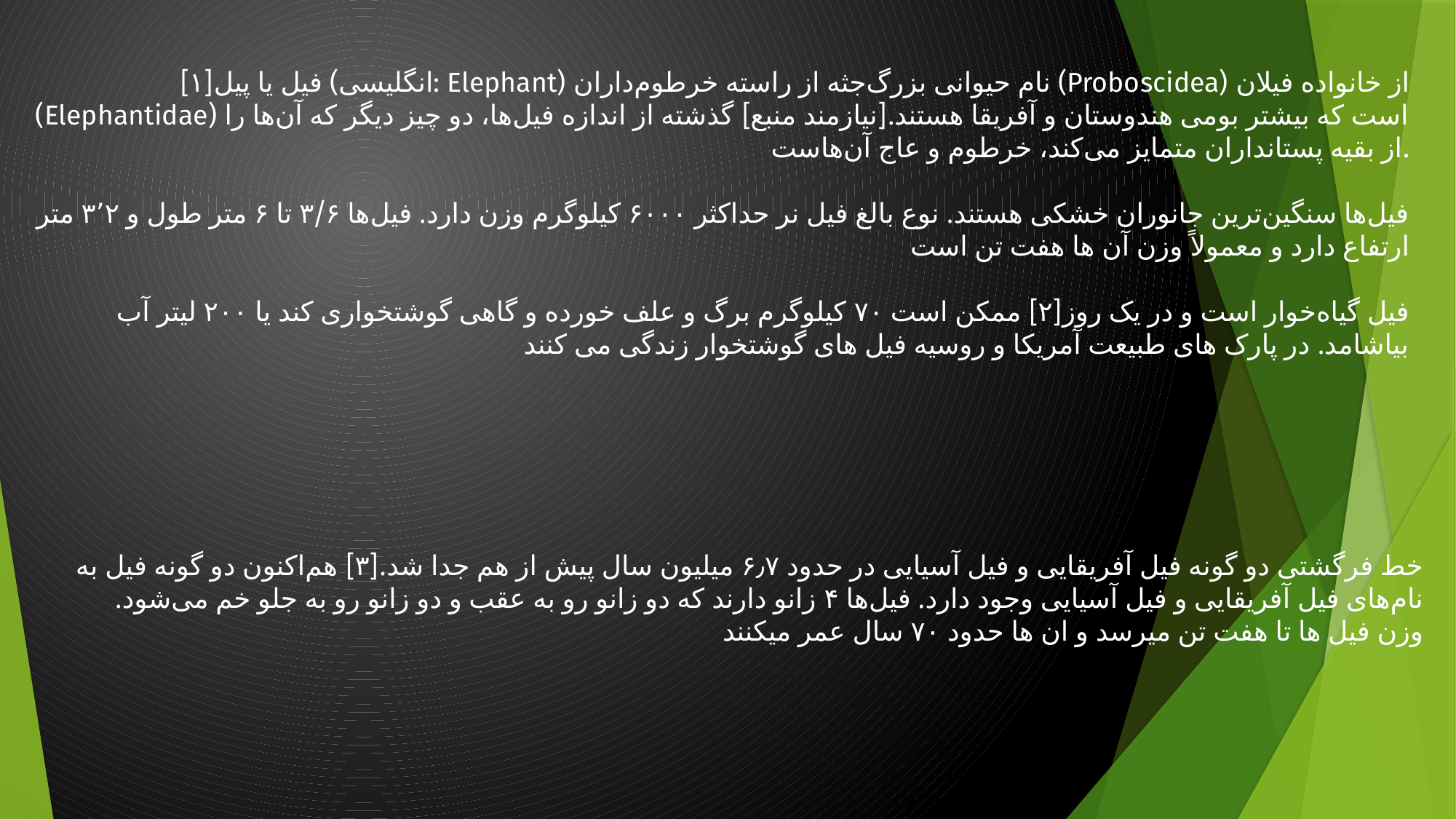

فیل یا پیل[۱] (انگلیسی: Elephant) نام حیوانی بزرگ‌جثه از راسته خرطوم‌داران (Proboscidea) از خانواده فیلان (Elephantidae) است که بیشتر بومی هندوستان و آفریقا هستند.[نیازمند منبع] گذشته از اندازه فیل‌ها، دو چیز دیگر که آن‌ها را از بقیه پستانداران متمایز می‌کند، خرطوم و عاج آن‌هاست.

فیل‌ها سنگین‌ترین جانوران خشکی هستند. نوع بالغ فیل نر حداکثر ۶۰۰۰ کیلوگرم وزن دارد. فیل‌ها ۳/۶ تا ۶ متر طول و ۳٬۲ متر ارتفاع دارد و معمولاً وزن آن‌ ها هفت تن است

فیل گیاه‌خوار است و در یک روز[۲] ممکن است ۷۰ کیلوگرم برگ و علف خورده و گاهی گوشتخواری کند یا ۲۰۰ لیتر آب بیاشامد. در پارک های طبیعت آمریکا و روسیه فیل های گوشتخوار زندگی می کنند

خط فرگشتی دو گونه فیل آفریقایی و فیل آسیایی در حدود ۶٫۷ میلیون سال پیش از هم جدا شد.[۳] هم‌اکنون دو گونه فیل به نام‌های فیل آفریقایی و فیل آسیایی وجود دارد. فیل‌ها ۴ زانو دارند که دو زانو رو به عقب و دو زانو رو به جلو خم می‌شود. وزن فیل ها تا هفت تن میرسد و ان ها حدود ۷۰ سال عمر میکنند